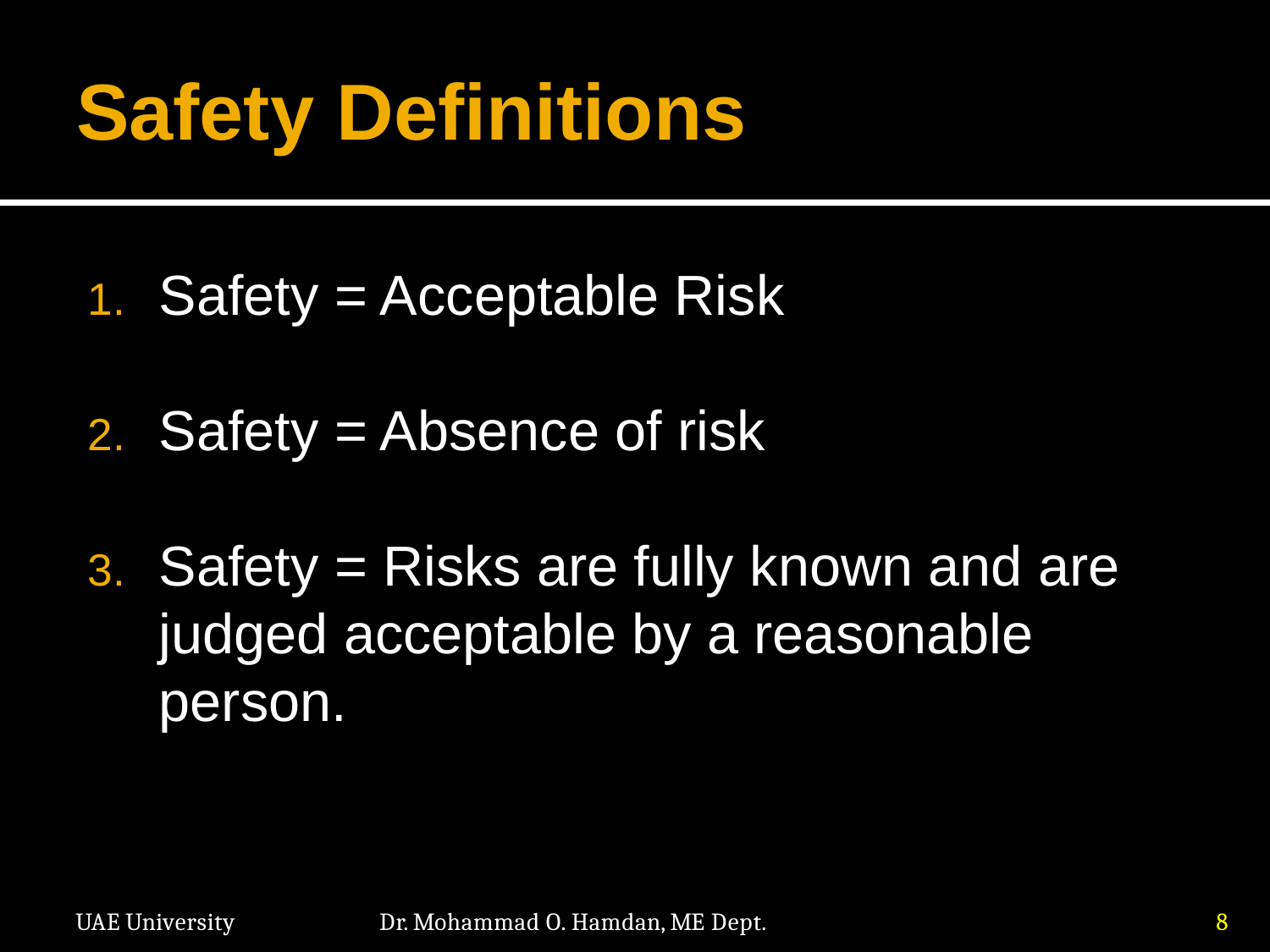

# Safety Definitions
Safety = Acceptable Risk

Safety = Absence of risk

Safety = Risks are fully known and are judged acceptable by a reasonable person.

UAE University
Dr. Mohammad O. Hamdan, ME Dept.
8